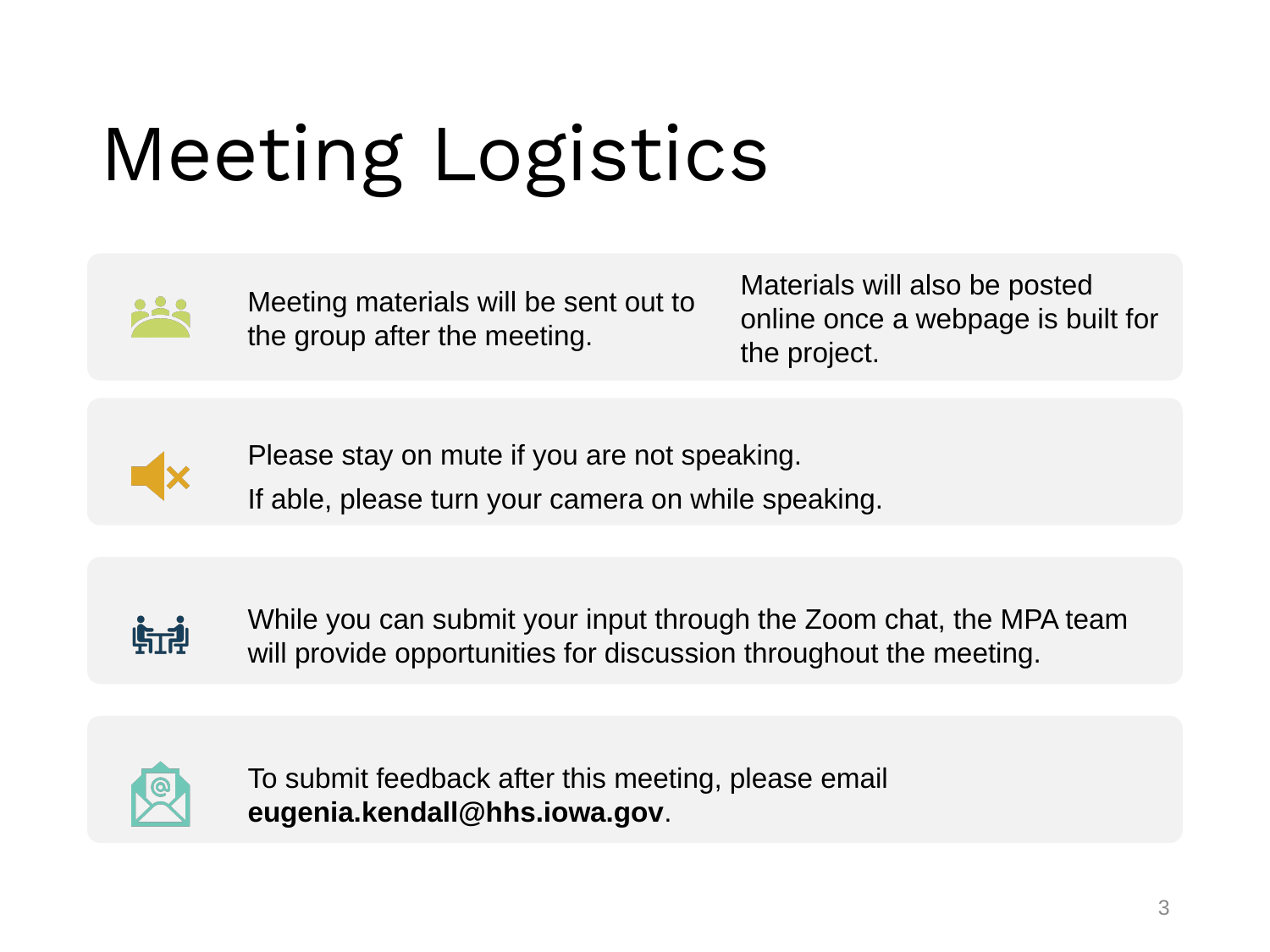

# Meeting Logistics
Meeting materials will be sent out to the group after the meeting.
Materials will also be posted online once a webpage is built for the project.
Please stay on mute if you are not speaking.
If able, please turn your camera on while speaking.
While you can submit your input through the Zoom chat, the MPA team will provide opportunities for discussion throughout the meeting.
To submit feedback after this meeting, please email eugenia.kendall@hhs.iowa.gov.
3